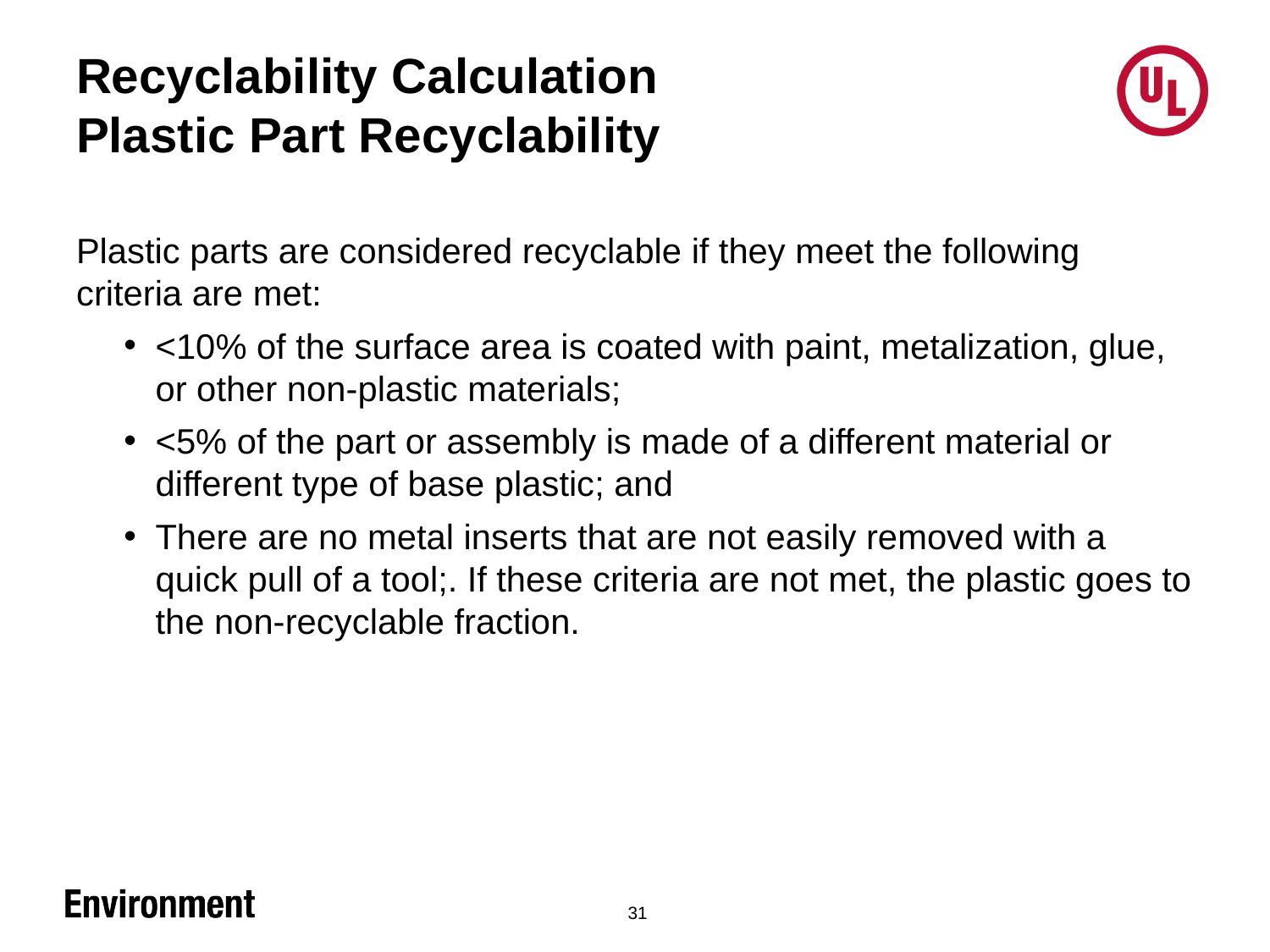

# Recyclability Calculation Plastic Part Recyclability
Plastic parts are considered recyclable if they meet the following criteria are met:
<10% of the surface area is coated with paint, metalization, glue, or other non-plastic materials;
<5% of the part or assembly is made of a different material or different type of base plastic; and
There are no metal inserts that are not easily removed with a quick pull of a tool;. If these criteria are not met, the plastic goes to the non-recyclable fraction.

31